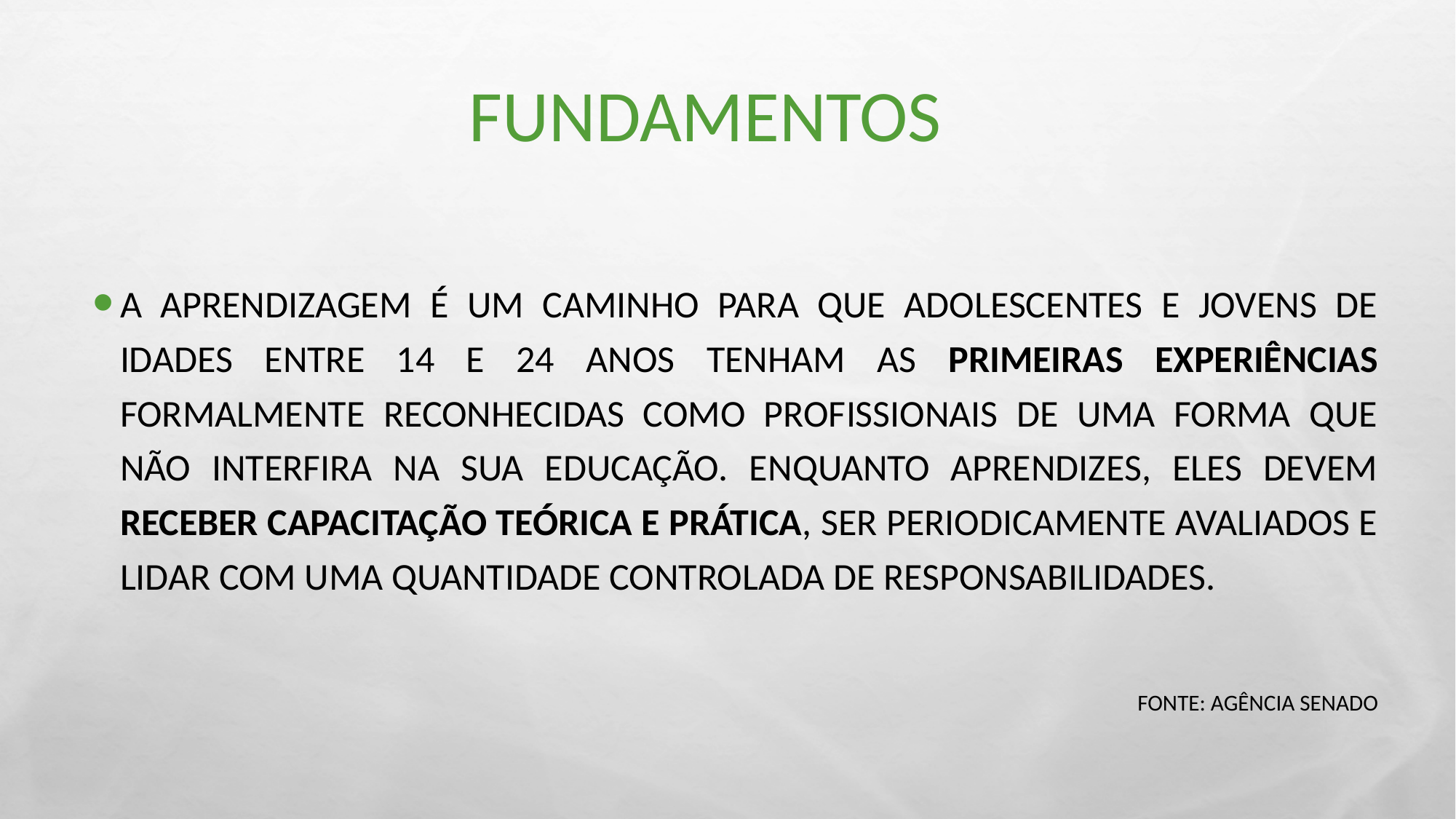

# Fundamentos
A aprendizagem é um caminho para que adolescentes e jovens de idades entre 14 e 24 anos tenham as primeiras experiências formalmente reconhecidas como profissionais de uma forma que não interfira na sua educação. Enquanto aprendizes, eles devem receber capacitação teórica e prática, ser periodicamente avaliados e lidar com uma quantidade controlada de responsabilidades.

Fonte: Agência Senado